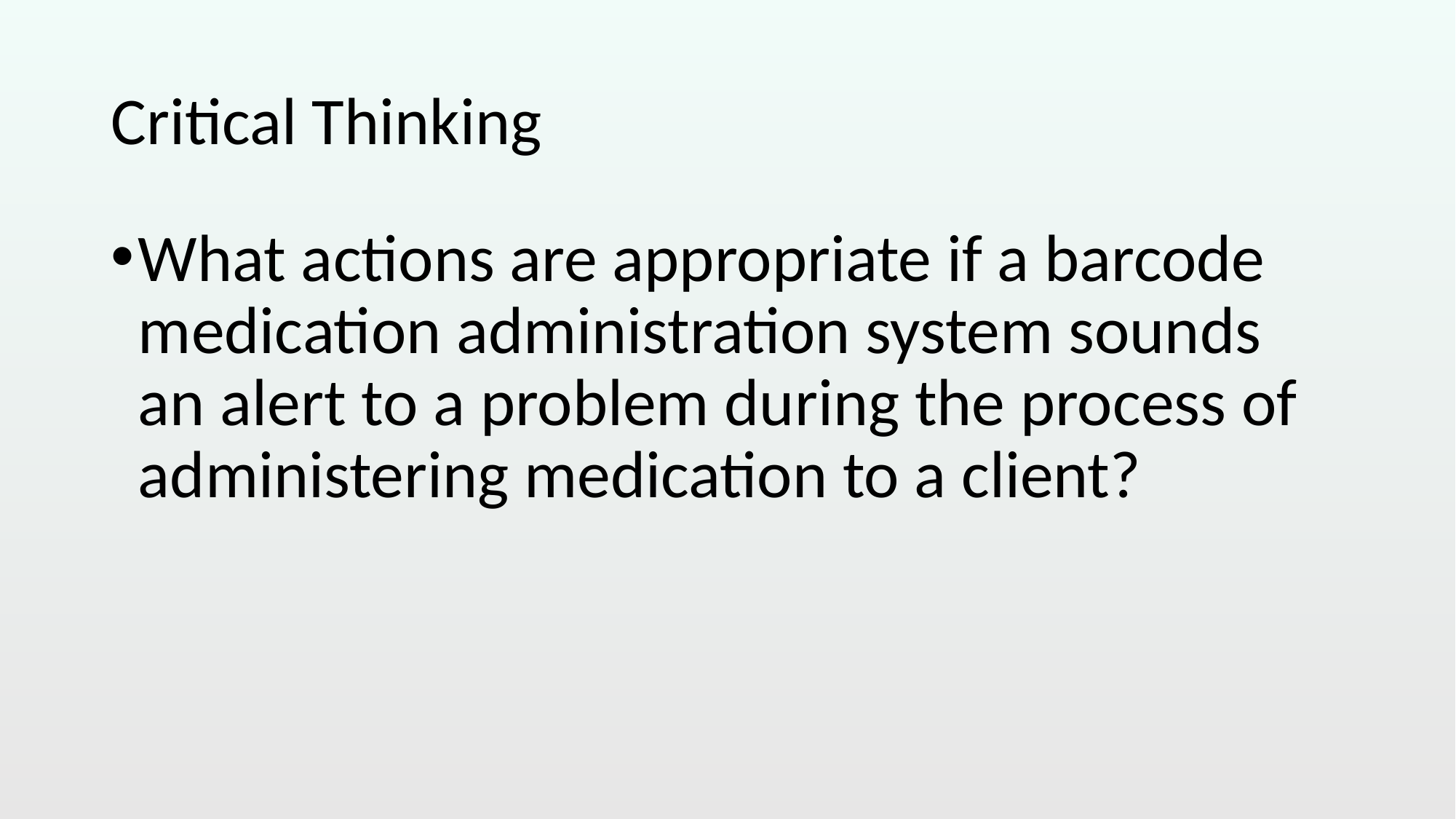

# Critical Thinking
What actions are appropriate if a barcode medication administration system sounds an alert to a problem during the process of administering medication to a client?